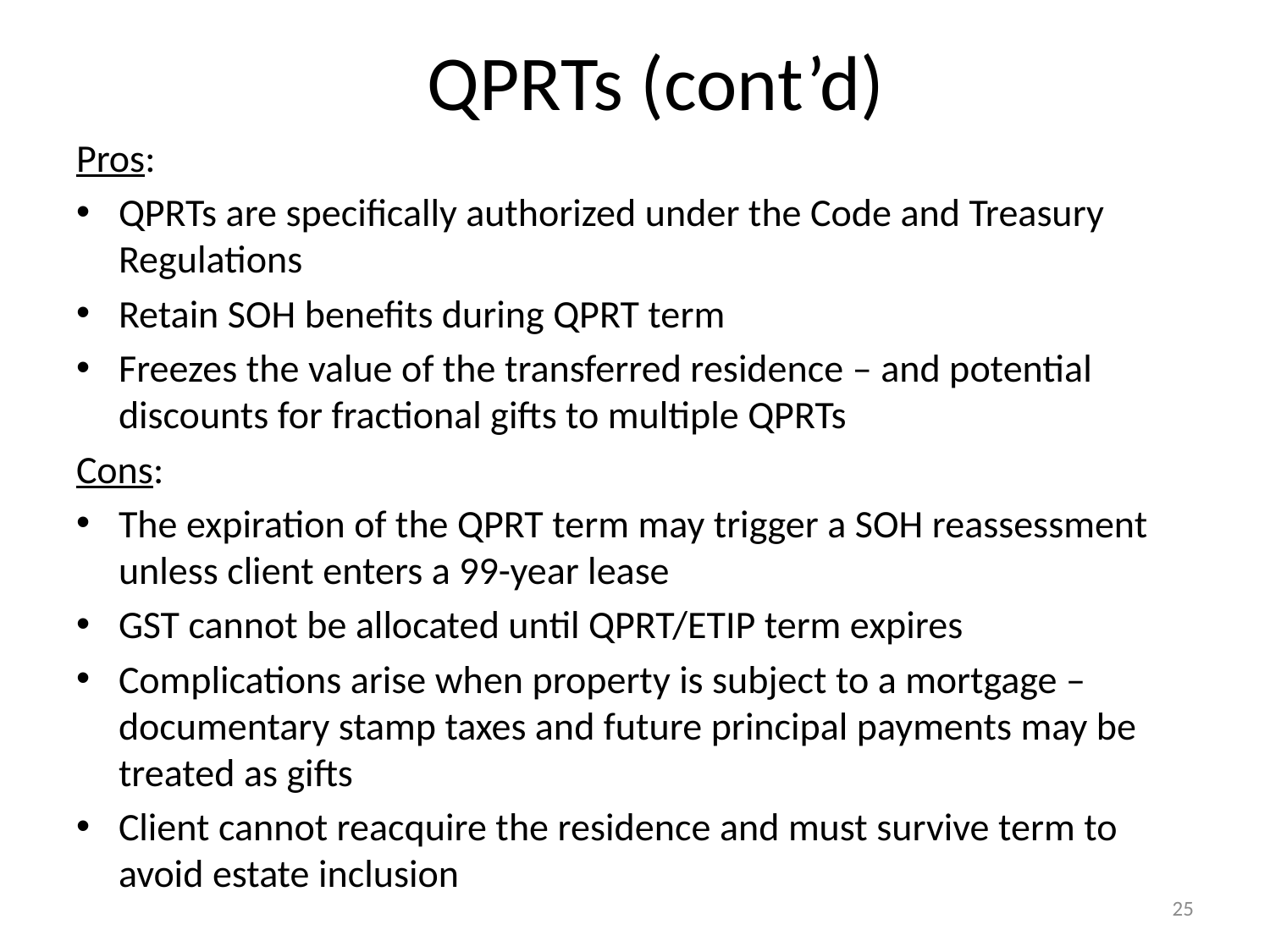

# QPRTs (cont’d)
Pros:
QPRTs are specifically authorized under the Code and Treasury Regulations
Retain SOH benefits during QPRT term
Freezes the value of the transferred residence – and potential discounts for fractional gifts to multiple QPRTs
Cons:
The expiration of the QPRT term may trigger a SOH reassessment unless client enters a 99-year lease
GST cannot be allocated until QPRT/ETIP term expires
Complications arise when property is subject to a mortgage – documentary stamp taxes and future principal payments may be treated as gifts
Client cannot reacquire the residence and must survive term to avoid estate inclusion
25